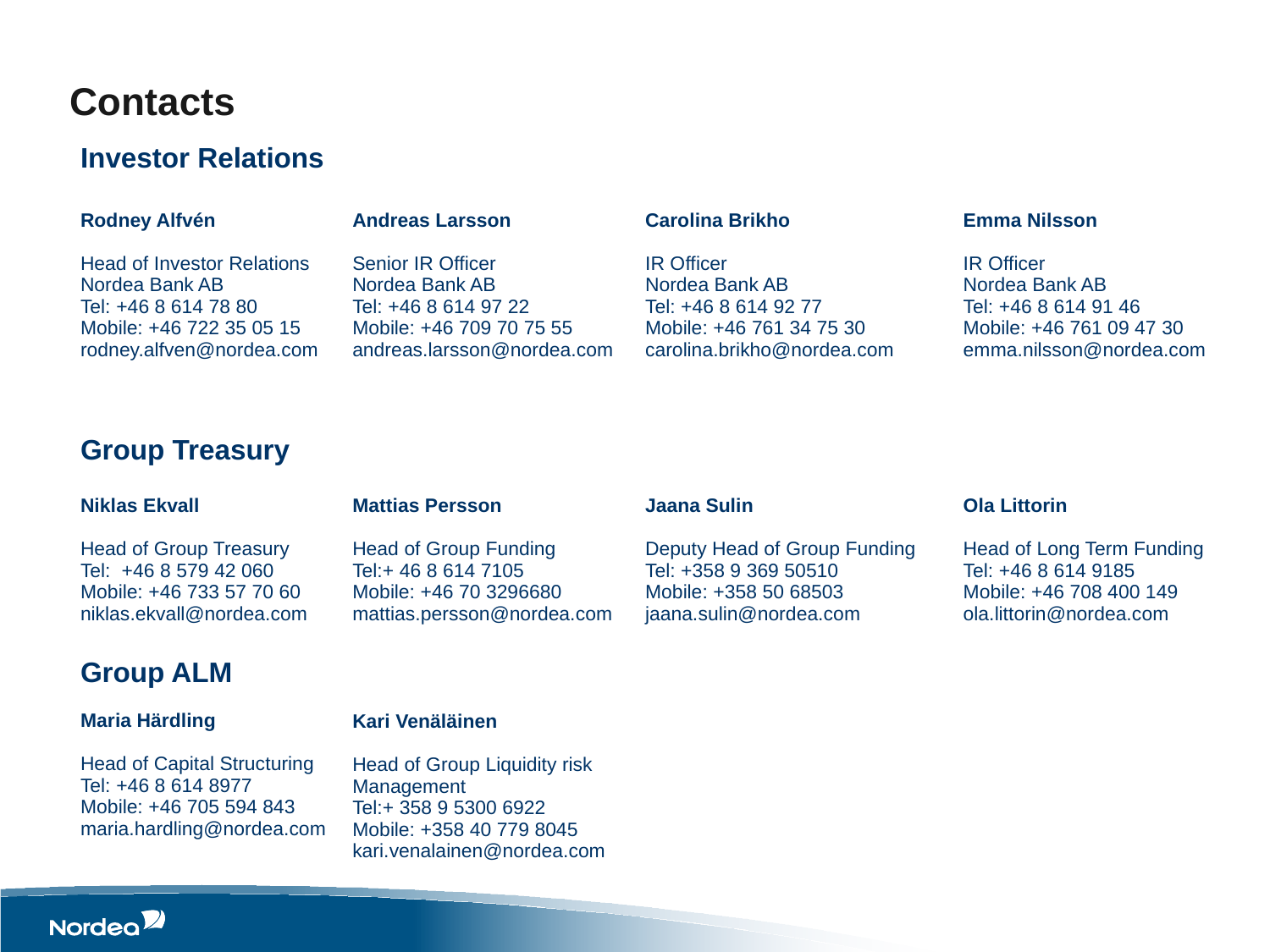

# Contacts
| Investor Relations |  |  |  |
| --- | --- | --- | --- |
| Rodney Alfvén Head of Investor Relations Nordea Bank AB Tel: +46 8 614 78 80 Mobile: +46 722 35 05 15 rodney.alfven@nordea.com | Andreas Larsson Senior IR Officer Nordea Bank AB Tel: +46 8 614 97 22 Mobile: +46 709 70 75 55 andreas.larsson@nordea.com | Carolina Brikho IR Officer Nordea Bank AB Tel: +46 8 614 92 77 Mobile: +46 761 34 75 30 carolina.brikho@nordea.com | Emma Nilsson IR Officer Nordea Bank AB Tel: +46 8 614 91 46 Mobile: +46 761 09 47 30 emma.nilsson@nordea.com |
| Group Treasury |  |  |  |
| Niklas Ekvall Head of Group Treasury Tel: +46 8 579 42 060 Mobile: +46 733 57 70 60 niklas.ekvall@nordea.com Group ALM Maria Härdling Head of Capital Structuring Tel: +46 8 614 8977 Mobile: +46 705 594 843 maria.hardling@nordea.com | Mattias Persson Head of Group Funding Tel:+ 46 8 614 7105 Mobile: +46 70 3296680 mattias.persson@nordea.com Kari Venäläinen Head of Group Liquidity risk Management Tel:+ 358 9 5300 6922 Mobile: +358 40 779 8045 kari.venalainen@nordea.com | Jaana Sulin Deputy Head of Group Funding Tel: +358 9 369 50510 Mobile: +358 50 68503 jaana.sulin@nordea.com | Ola Littorin Head of Long Term Funding Tel: +46 8 614 9185 Mobile: +46 708 400 149 ola.littorin@nordea.com |